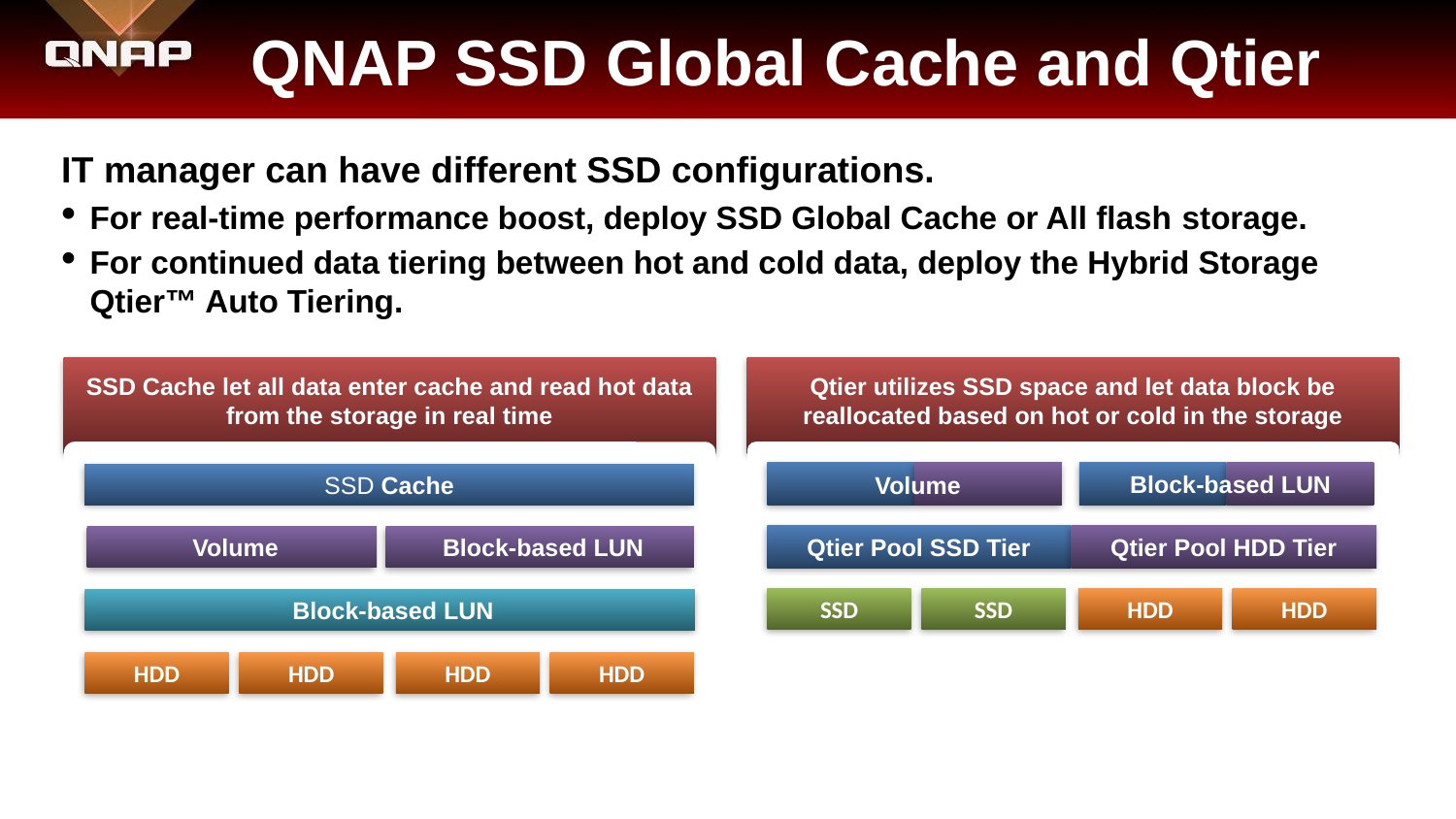

# QNAP SSD Global Cache and Qtier
IT manager can have different SSD configurations.
For real-time performance boost, deploy SSD Global Cache or All flash storage.
For continued data tiering between hot and cold data, deploy the Hybrid Storage Qtier™ Auto Tiering.

SSD Cache let all data enter cache and read hot data from the storage in real time
Qtier utilizes SSD space and let data block be reallocated based on hot or cold in the storage

 Block-based LUN

 Volume
SSD Cache
Qtier Pool SSD Tier
Qtier Pool HDD Tier
 Block-based LUN
 Volume
SSD
SSD
HDD
HDD
 Block-based LUN
HDD
HDD
HDD
HDD